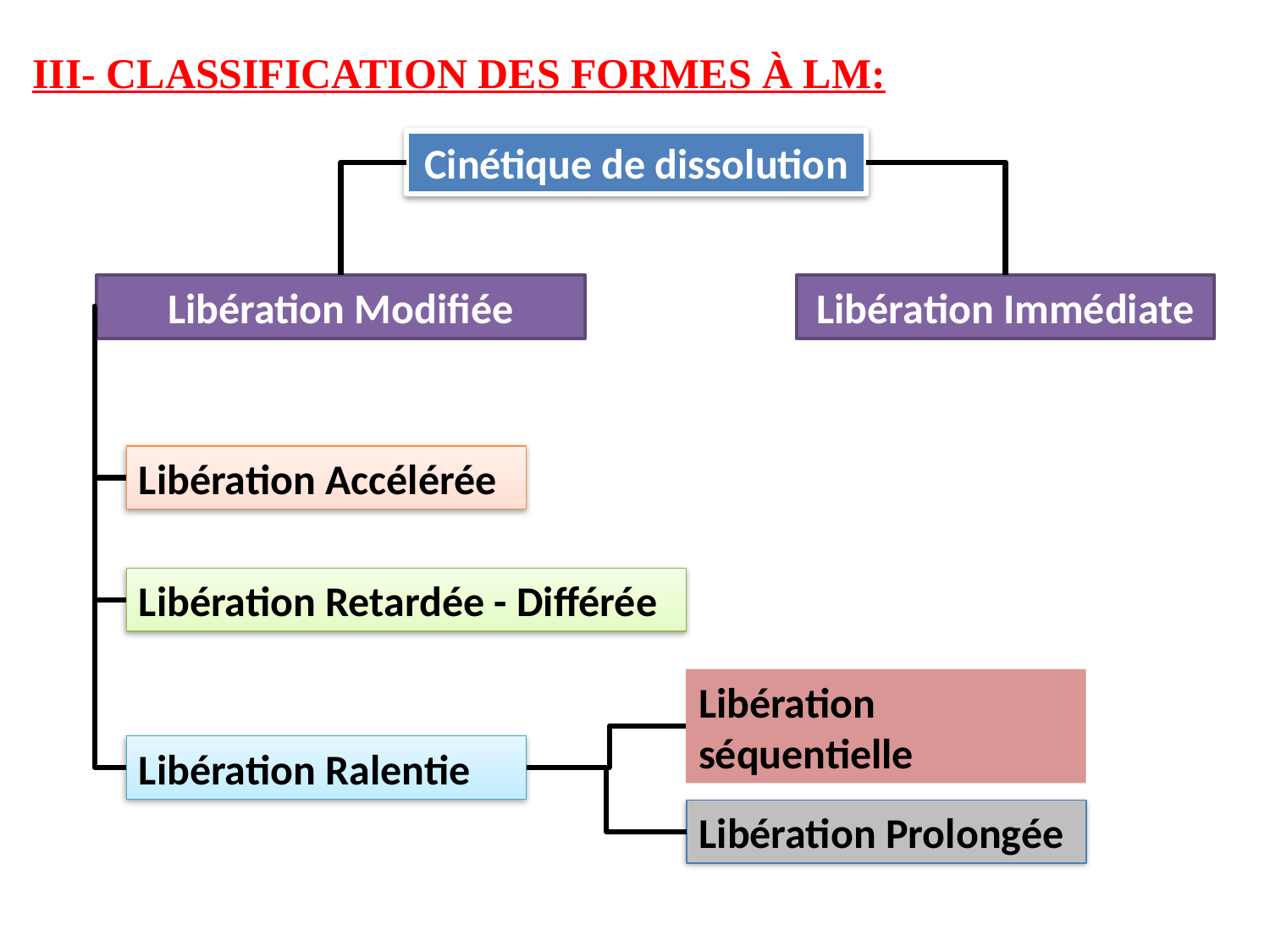

III- CLASSIFICATION DES FORMES À LM:
Cinétique de dissolution
Libération Modifiée
Libération Immédiate
Libération Accélérée
Libération Retardée - Différée
Libération séquentielle
Libération Ralentie
Libération Prolongée